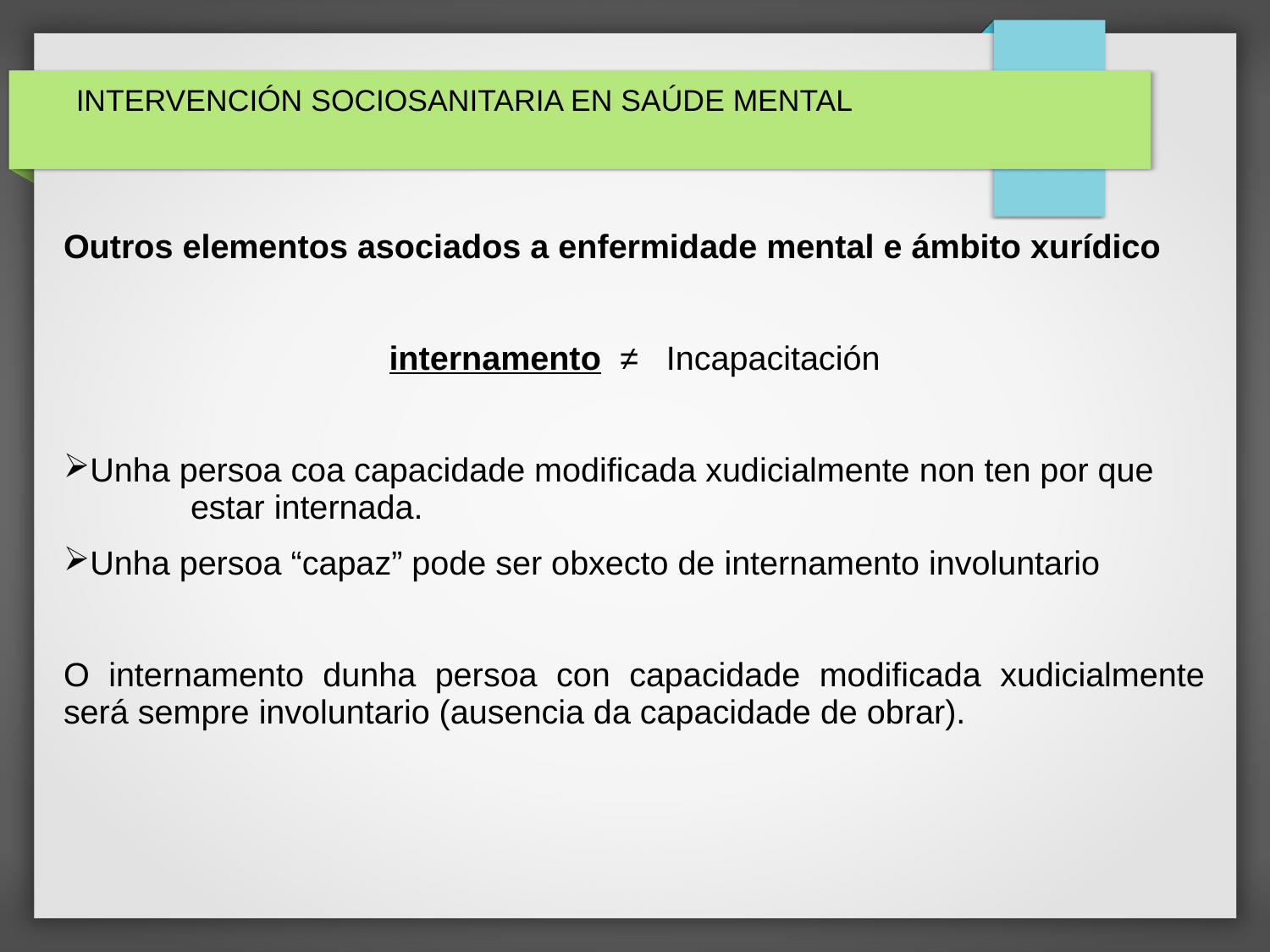

# INTERVENCIÓN SOCIOSANITARIA EN SAÚDE MENTAL
Outros elementos asociados a enfermidade mental e ámbito xurídico

internamento  ≠   Incapacitación

Unha persoa coa capacidade modificada xudicialmente non ten por que 	estar internada.
Unha persoa “capaz” pode ser obxecto de internamento involuntario

O internamento dunha persoa con capacidade modificada xudicialmente será sempre involuntario (ausencia da capacidade de obrar).